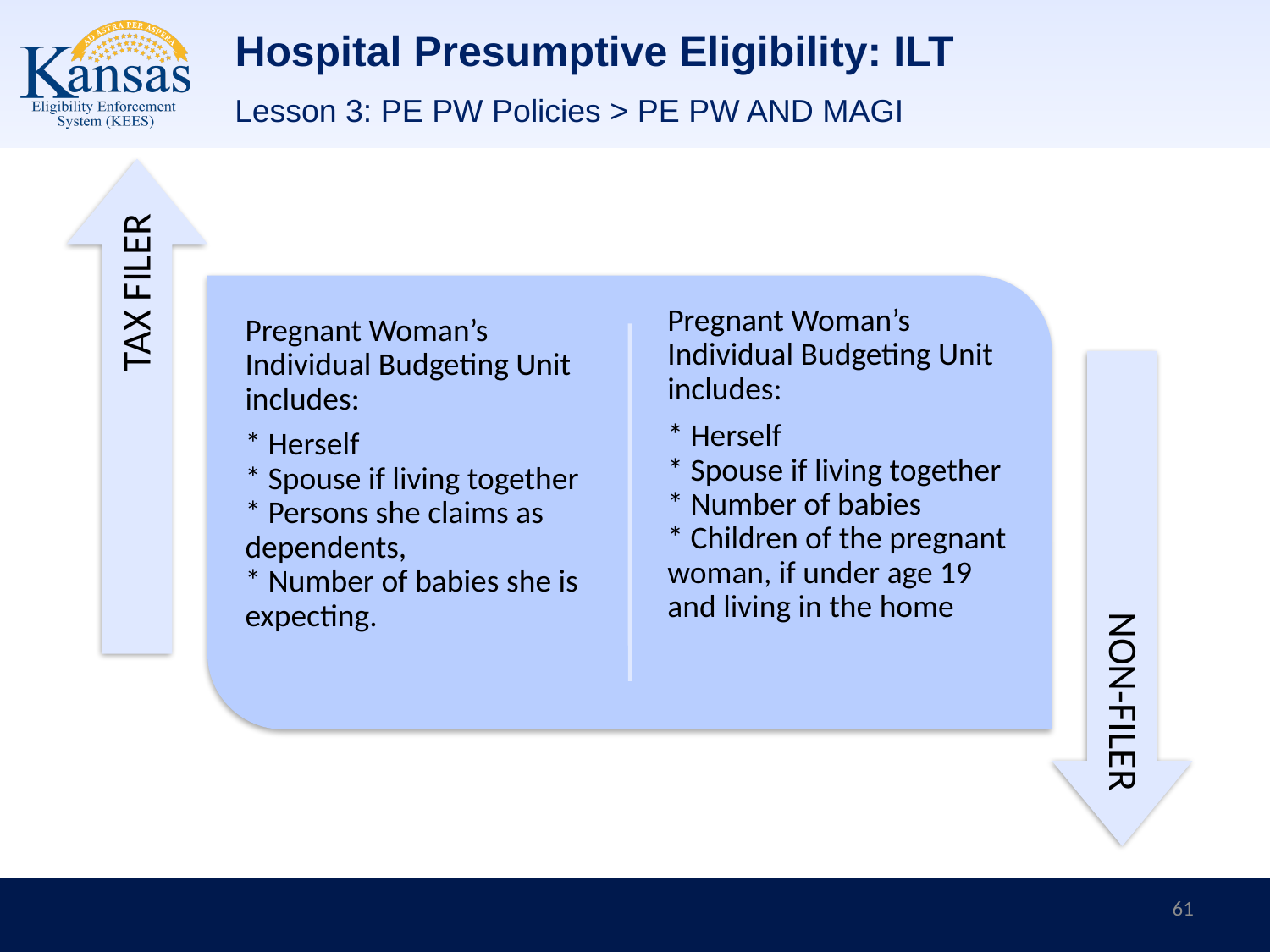

# Hospital Presumptive Eligibility: ILT
Lesson 3: PE PW Policies > PE PW AND MAGI
Pregnant Woman’s Individual Budgeting Unit includes:
* Herself
* Spouse if living together
* Persons she claims as dependents,
* Number of babies she is expecting.
Pregnant Woman’s Individual Budgeting Unit includes:
* Herself
* Spouse if living together
* Number of babies
* Children of the pregnant woman, if under age 19 and living in the home

TAX FILER
NON-FILER
61